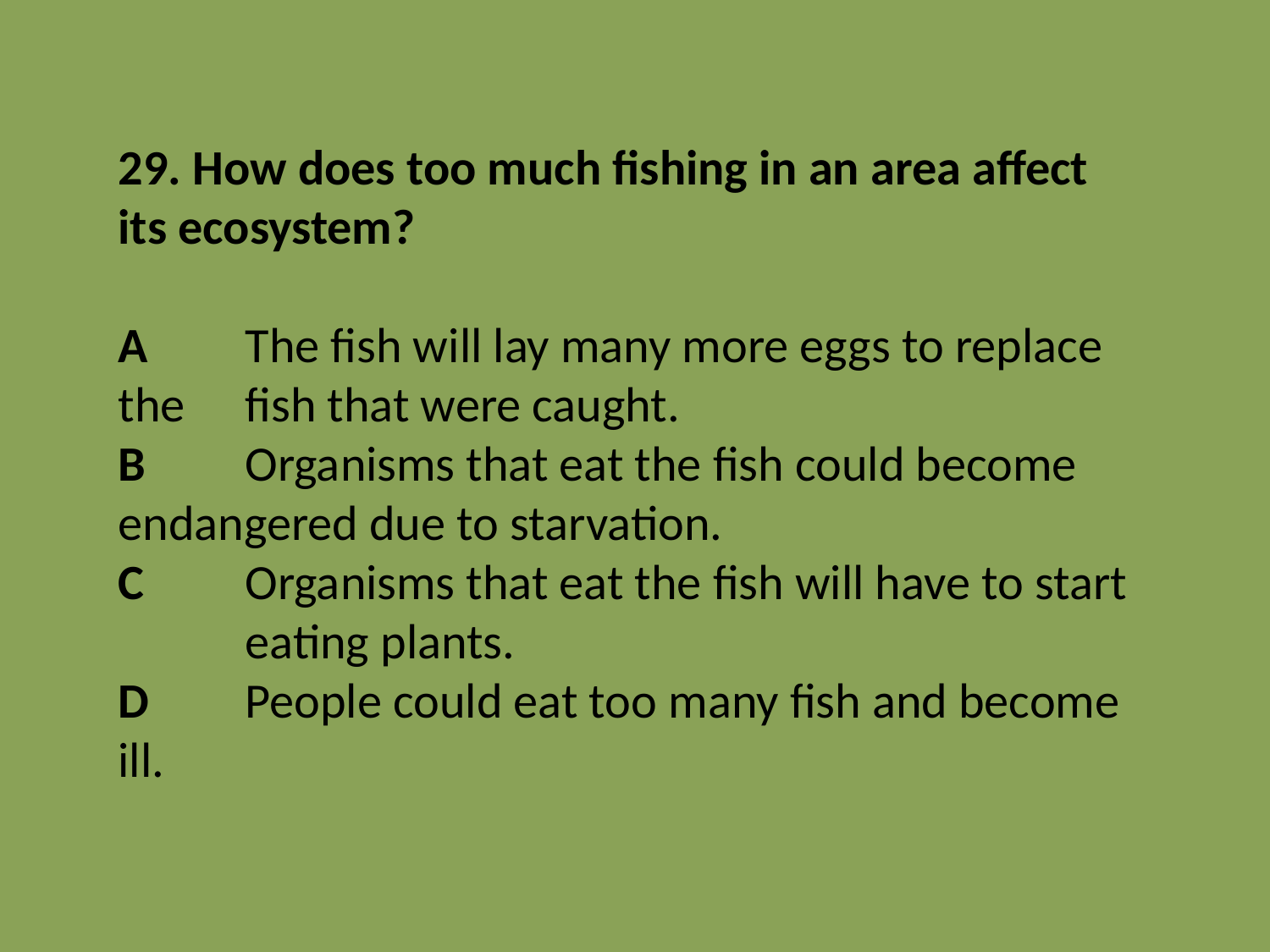

29. How does too much fishing in an area affect its ecosystem?

A	The fish will lay many more eggs to replace the 	fish that were caught.
B	Organisms that eat the fish could become 	endangered due to starvation.
C	Organisms that eat the fish will have to start 	eating plants.
D	People could eat too many fish and become ill.